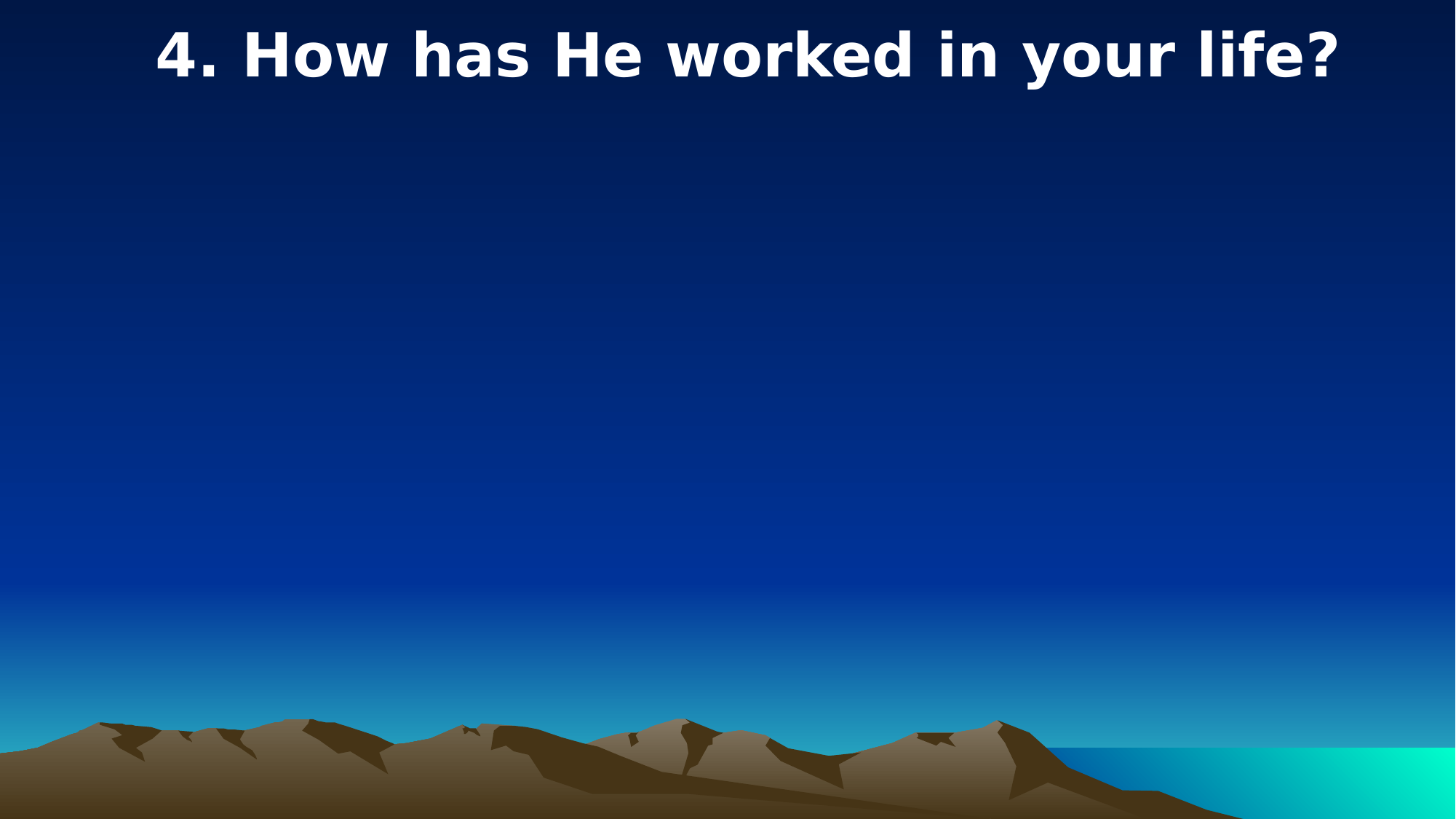

4. How has He worked in your life?